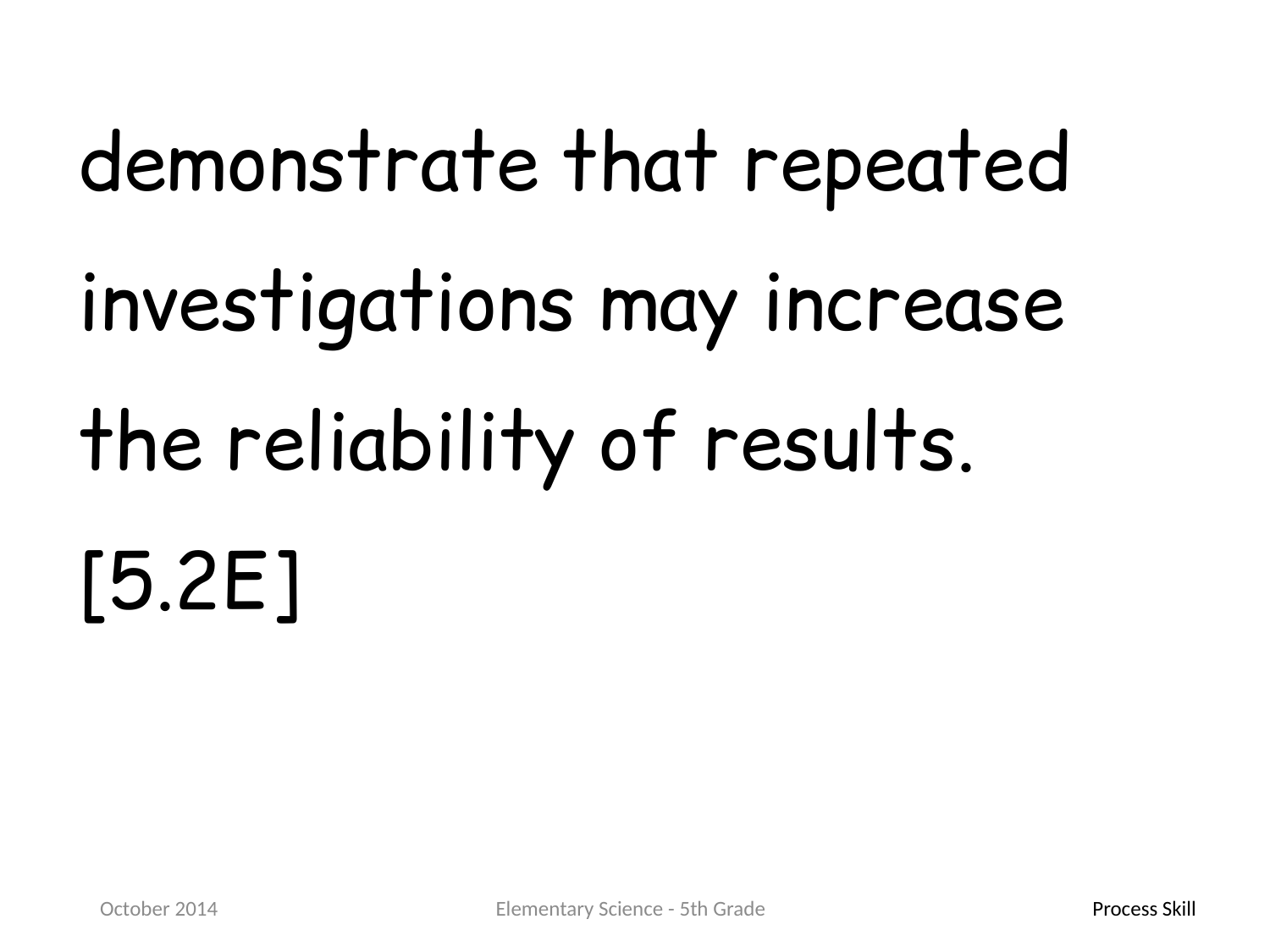

demonstrate that repeated investigations may increase the reliability of results.[5.2E]
October 2014
Elementary Science - 5th Grade